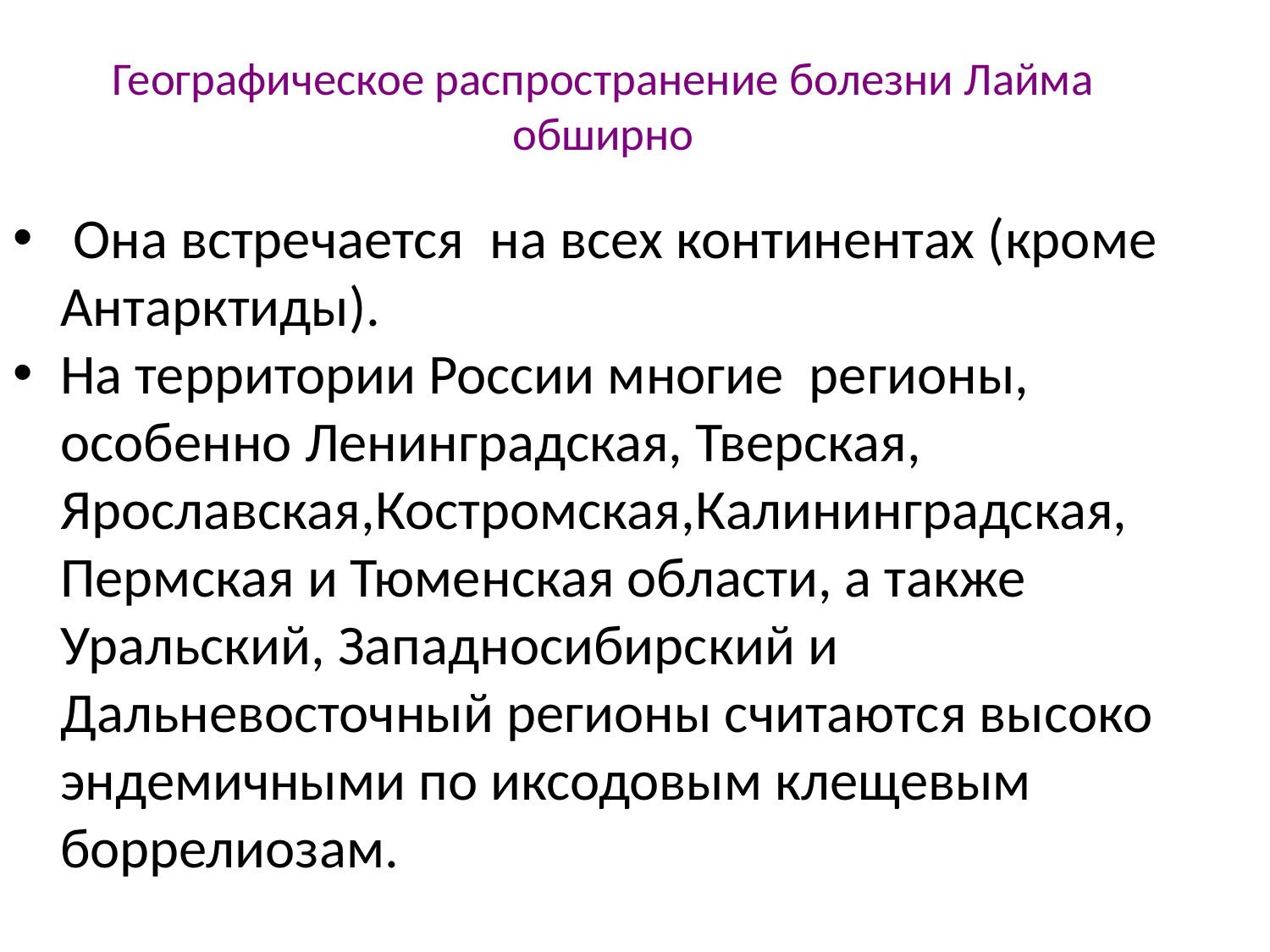

# Географическое распространение болезни Лайма обширно
 Она встречается  на всех континентах (кроме Антарктиды).
На территории России многие  регионы, особенно Ленинградская, Тверская, Ярославская,Костромская,Калининградская, Пермская и Тюменская области, а также Уральский, Западносибирский и Дальневосточный регионы считаются высоко эндемичными по иксодовым клещевым боррелиозам.